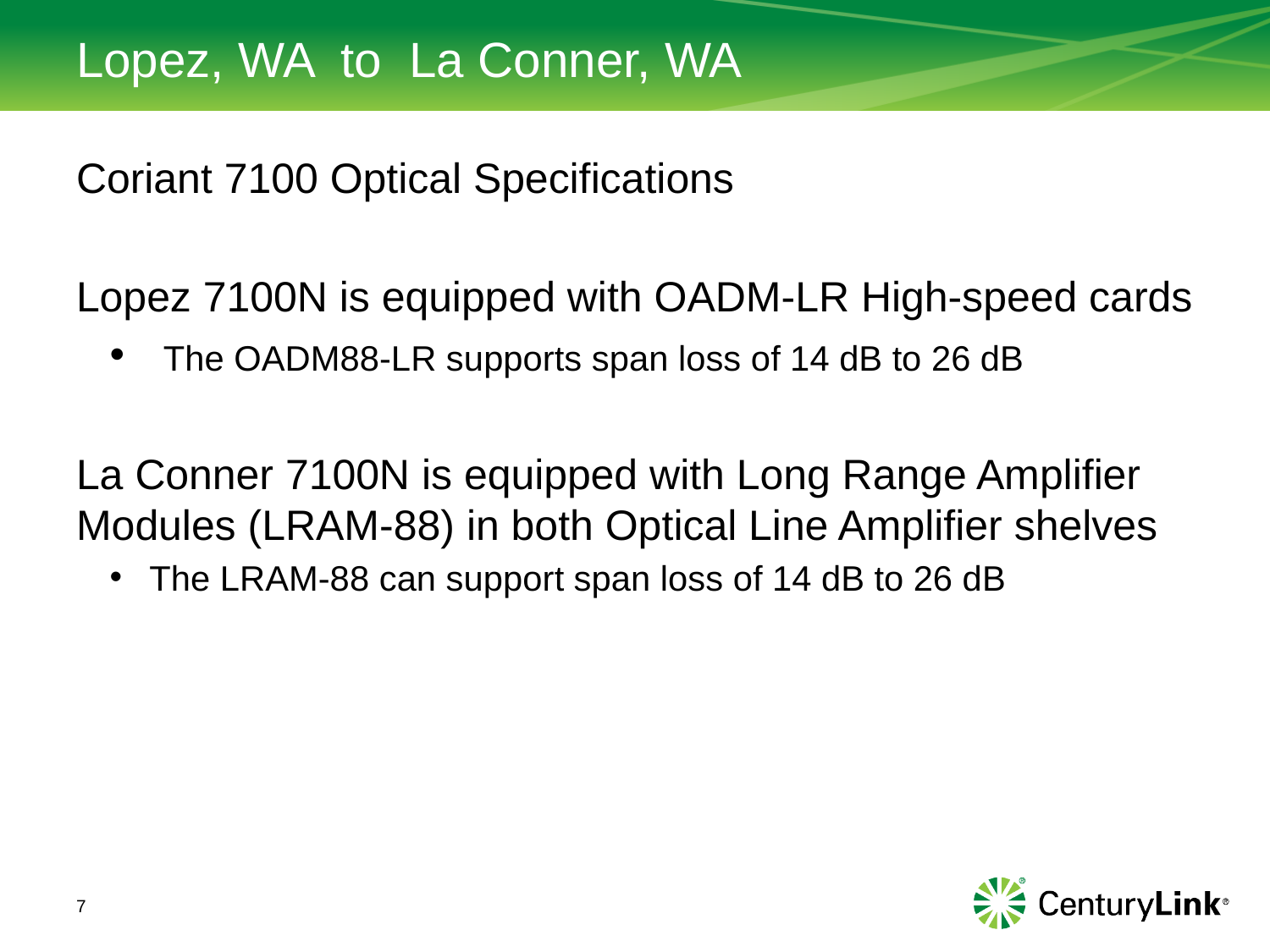

# Lopez, WA  to  La Conner, WA
Coriant 7100 Optical Specifications

Lopez 7100N is equipped with OADM-LR High-speed cards
  The OADM88-LR supports span loss of 14 dB to 26 dB

La Conner 7100N is equipped with Long Range Amplifier Modules (LRAM-88) in both Optical Line Amplifier shelves
 The LRAM-88 can support span loss of 14 dB to 26 dB

7